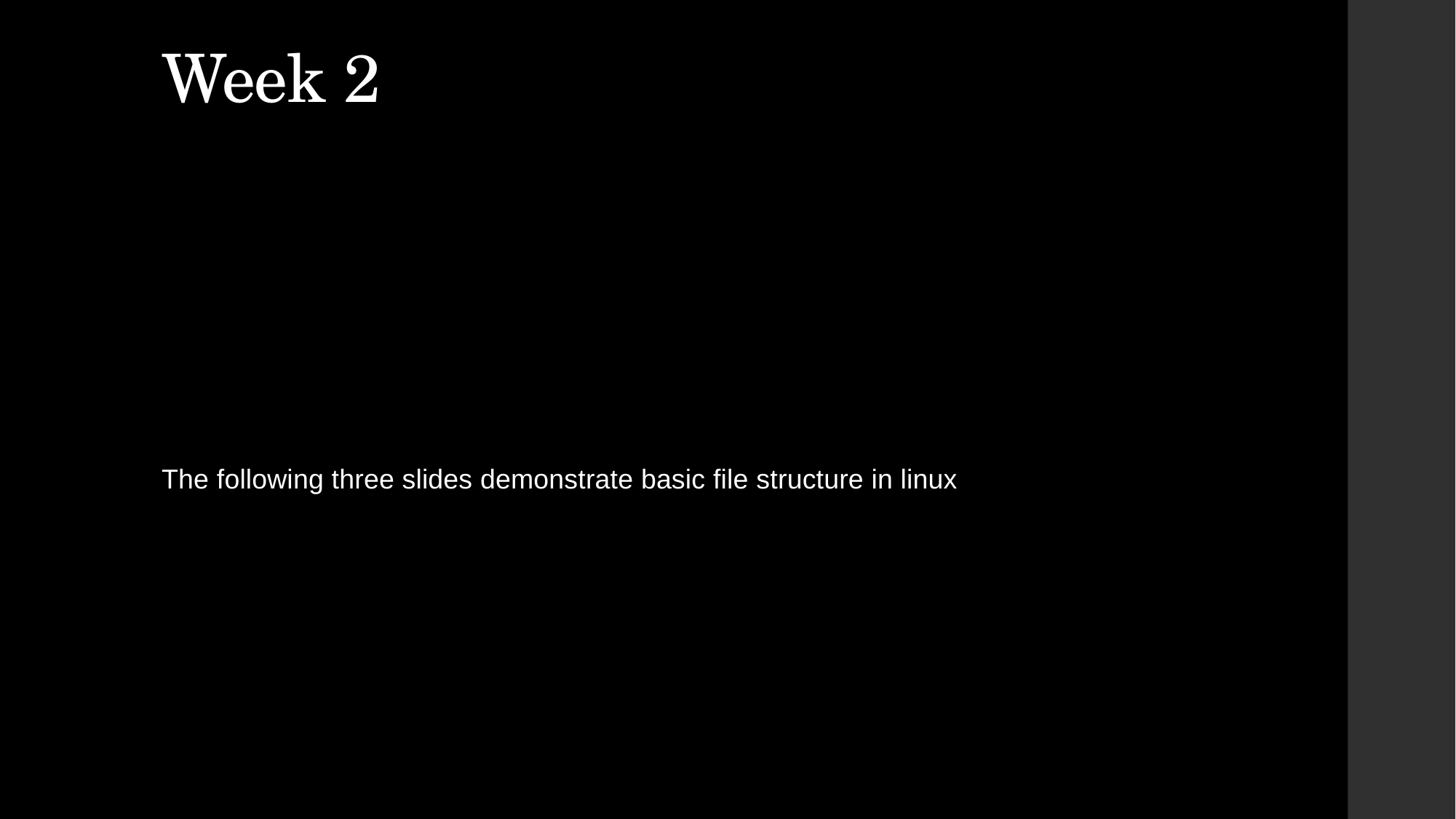

# Week 2
The following three slides demonstrate basic file structure in linux